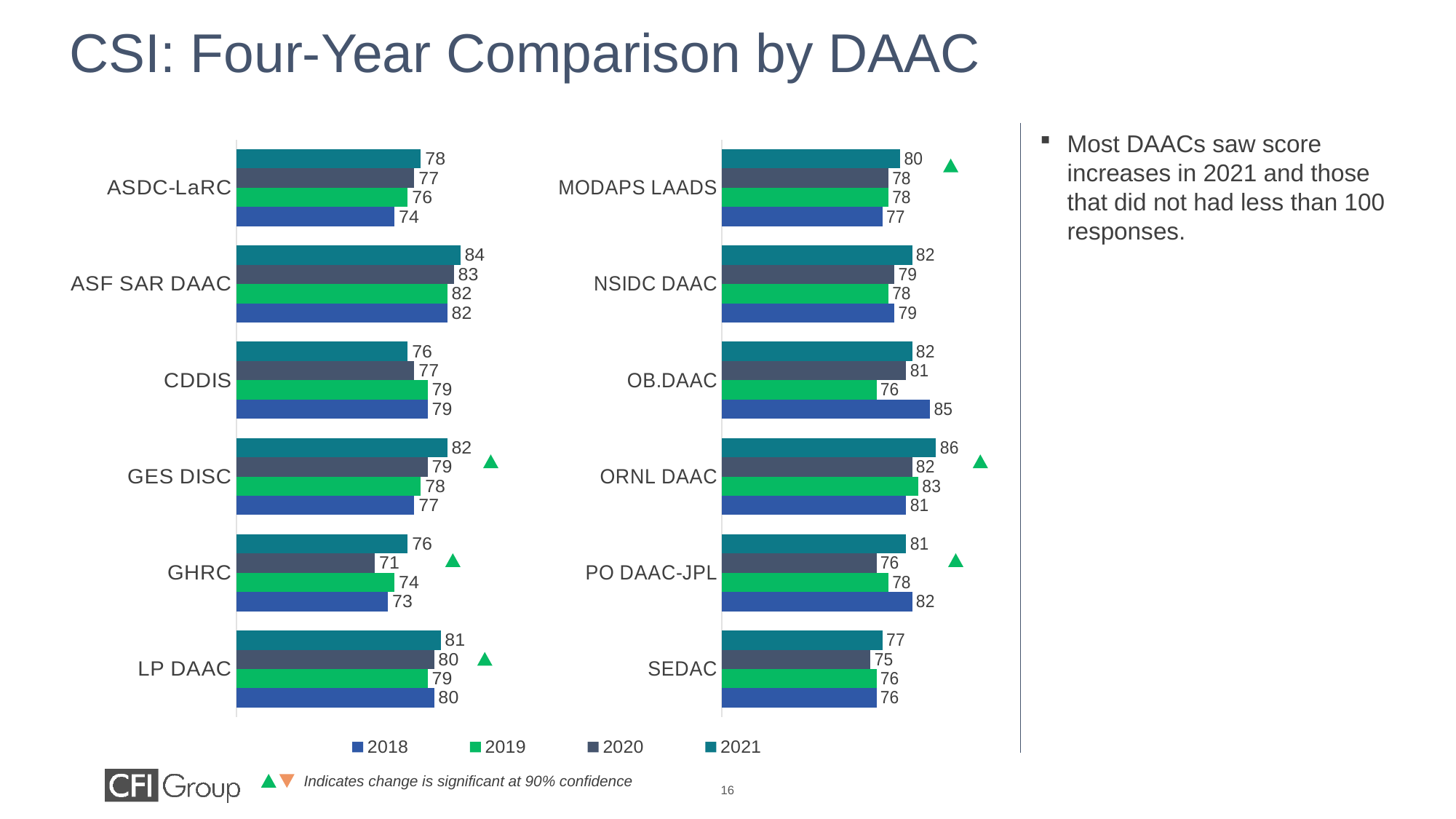

# CSI: Four-Year Comparison by DAAC

### Chart

| Category | 2021 | 2020 | 2019 | 2018 |
|---|---|---|---|---|
| MODAPS LAADS | 80.0 | 78.0 | 78.0 | 77.0 |
| NSIDC DAAC | 82.0 | 79.0 | 78.0 | 79.0 |
| OB.DAAC | 82.0 | 81.0 | 76.0 | 85.0 |
| ORNL DAAC | 86.0 | 82.0 | 83.0 | 81.0 |
| PO DAAC-JPL | 81.0 | 76.0 | 78.0 | 82.0 |
| SEDAC | 77.0 | 75.0 | 76.0 | 76.0 |

### Chart

| Category | 2021 | 2020 | 2019 | 2018 |
|---|---|---|---|---|
| ASDC-LaRC | 78.0 | 77.0 | 76.0 | 74.0 |
| ASF SAR DAAC | 84.0 | 83.0 | 82.0 | 82.0 |
| CDDIS | 76.0 | 77.0 | 79.0 | 79.0 |
| GES DISC | 82.0 | 79.0 | 78.0 | 77.0 |
| GHRC | 76.0 | 71.0 | 74.0 | 73.0 |
| LP DAAC | 81.0 | 80.0 | 79.0 | 80.0 |
Most DAACs saw score increases in 2021 and those that did not had less than 100 responses.

Indicates change is significant at 90% confidence